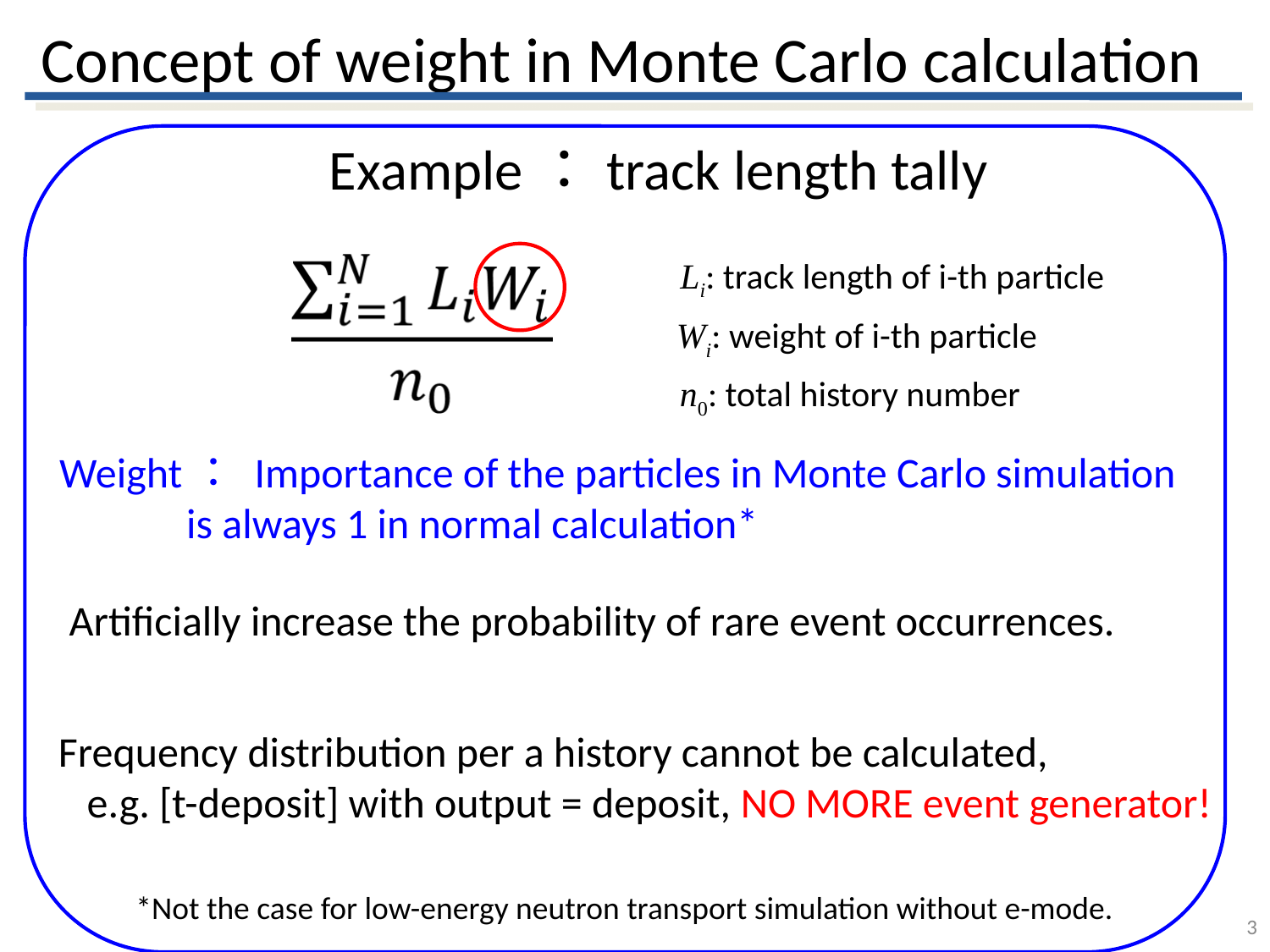

# Concept of weight in Monte Carlo calculation

Example：track length tally

Li: track length of i-th particle
Wi: weight of i-th particle
n0: total history number
Weight： Importance of the particles in Monte Carlo simulation
	is always 1 in normal calculation*
Artificially increase the probability of rare event occurrences.
Frequency distribution per a history cannot be calculated,
   e.g. [t-deposit] with output = deposit, NO MORE event generator!
*Not the case for low-energy neutron transport simulation without e-mode.
3